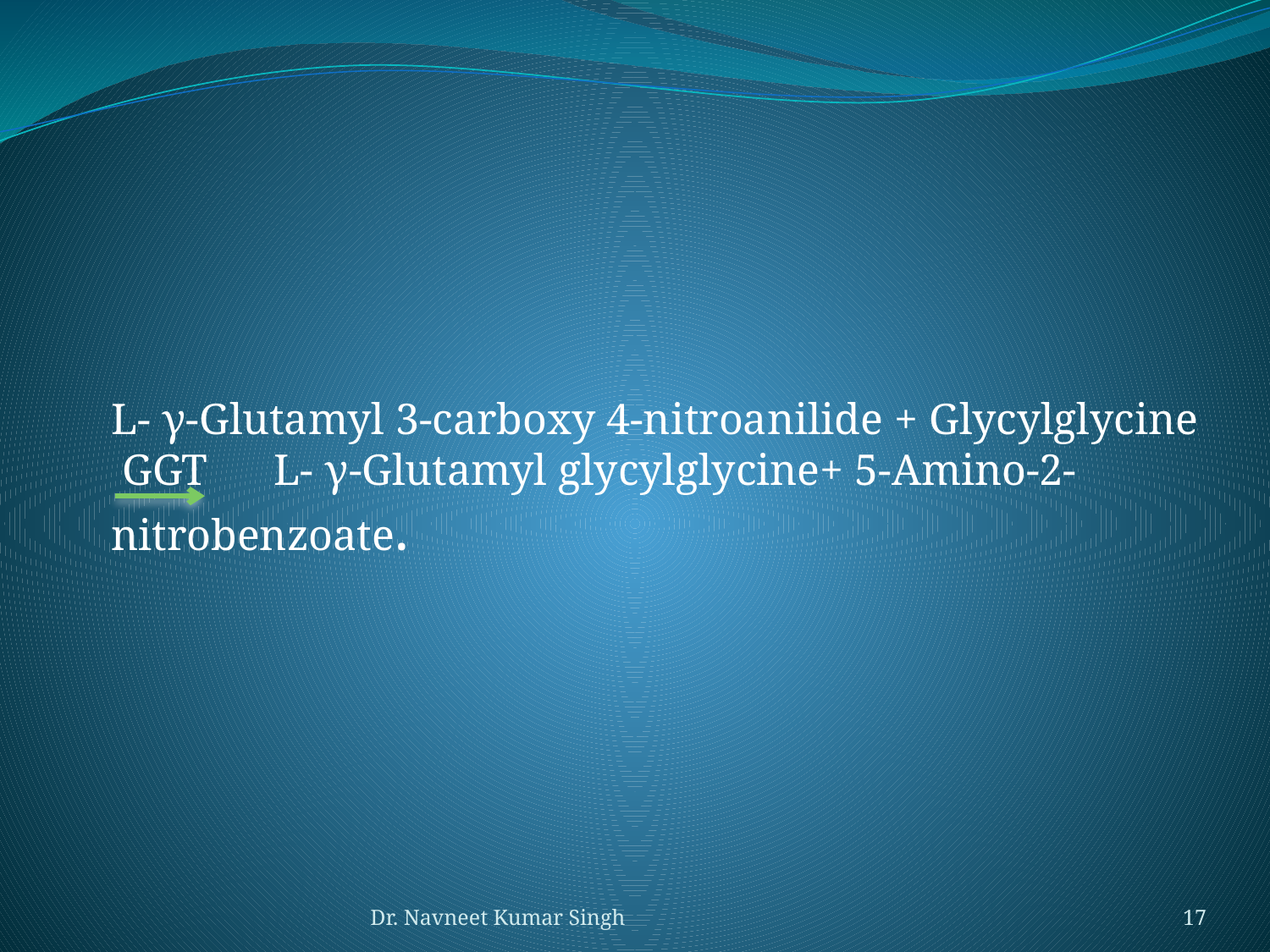

#
L- γ-Glutamyl 3-carboxy 4-nitroanilide + Glycylglycine  GGT      L- γ-Glutamyl glycylglycine+ 5-Amino-2-nitrobenzoate.
Dr. Navneet Kumar Singh
17